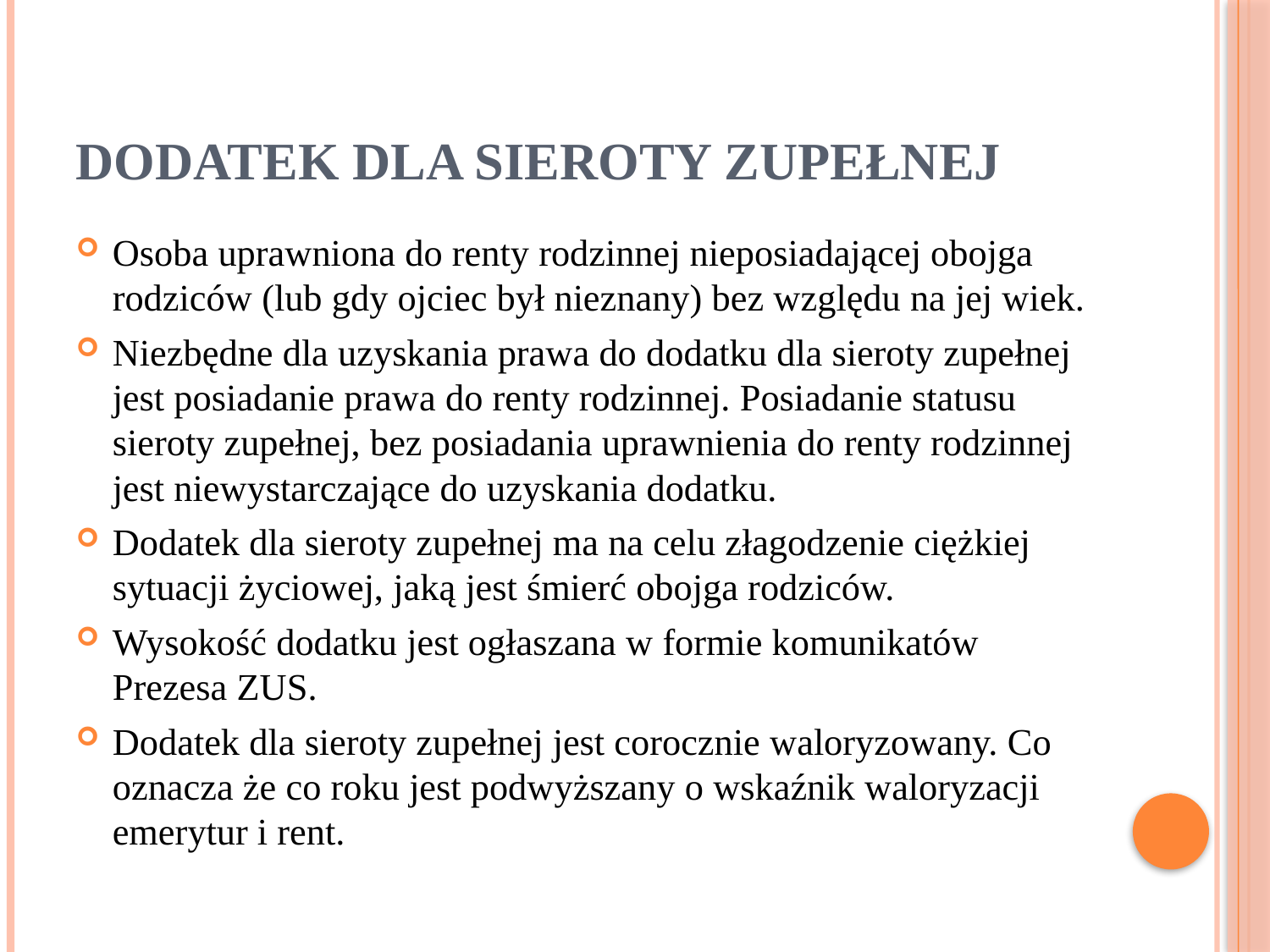

# Dodatek dla sieroty zupełnej
Osoba uprawniona do renty rodzinnej nieposiadającej obojga rodziców (lub gdy ojciec był nieznany) bez względu na jej wiek.
Niezbędne dla uzyskania prawa do dodatku dla sieroty zupełnej jest posiadanie prawa do renty rodzinnej. Posiadanie statusu sieroty zupełnej, bez posiadania uprawnienia do renty rodzinnej jest niewystarczające do uzyskania dodatku.
Dodatek dla sieroty zupełnej ma na celu złagodzenie ciężkiej sytuacji życiowej, jaką jest śmierć obojga rodziców.
Wysokość dodatku jest ogłaszana w formie komunikatów Prezesa ZUS.
Dodatek dla sieroty zupełnej jest corocznie waloryzowany. Co oznacza że co roku jest podwyższany o wskaźnik waloryzacji emerytur i rent.